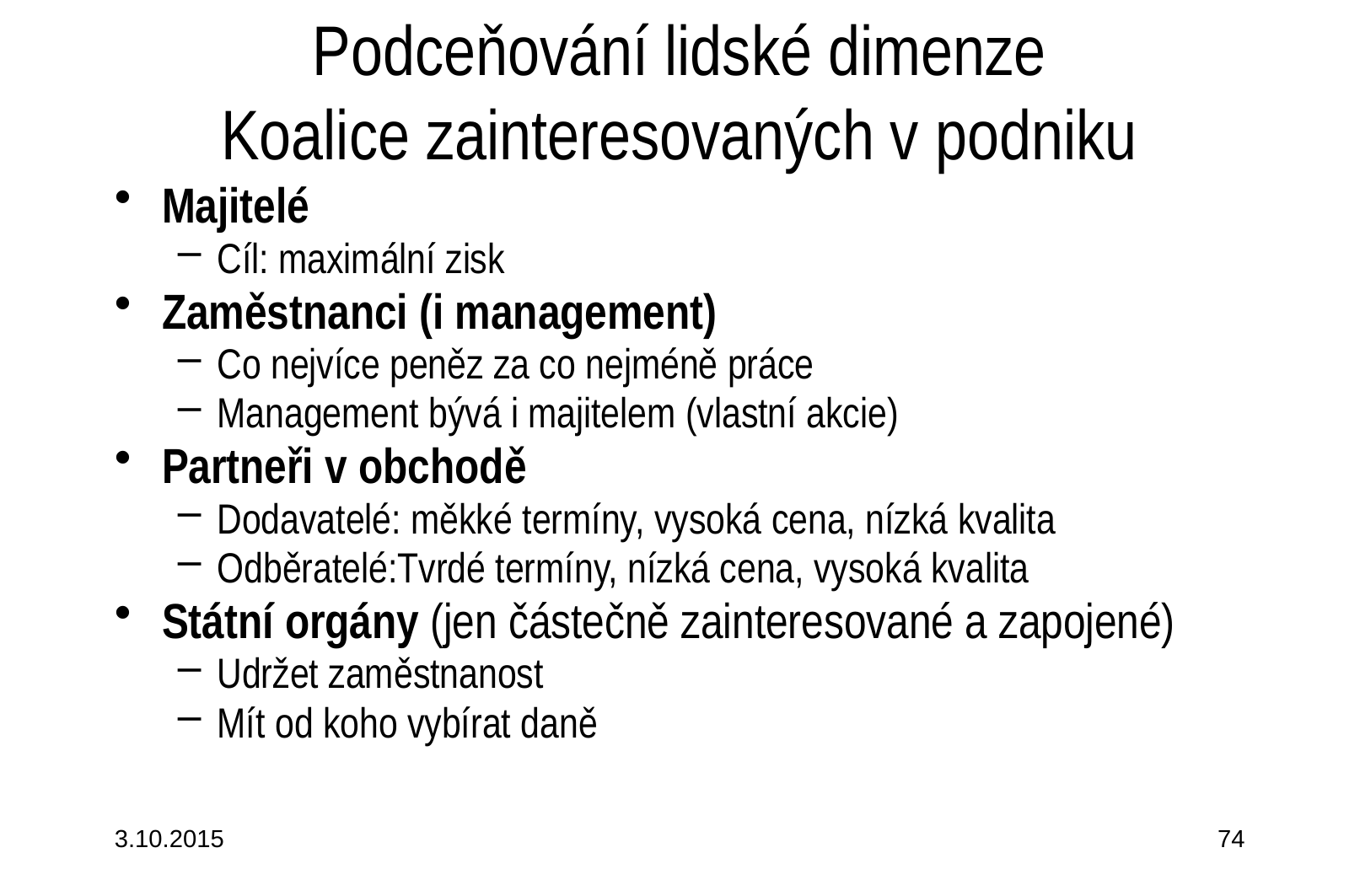

# Podceňování lidské dimenze Koalice zainteresovaných v podniku
Majitelé
Cíl: maximální zisk
Zaměstnanci (i management)
Co nejvíce peněz za co nejméně práce
Management bývá i majitelem (vlastní akcie)
Partneři v obchodě
Dodavatelé: měkké termíny, vysoká cena, nízká kvalita
Odběratelé:Tvrdé termíny, nízká cena, vysoká kvalita
Státní orgány (jen částečně zainteresované a zapojené)
Udržet zaměstnanost
Mít od koho vybírat daně
3.10.2015
74